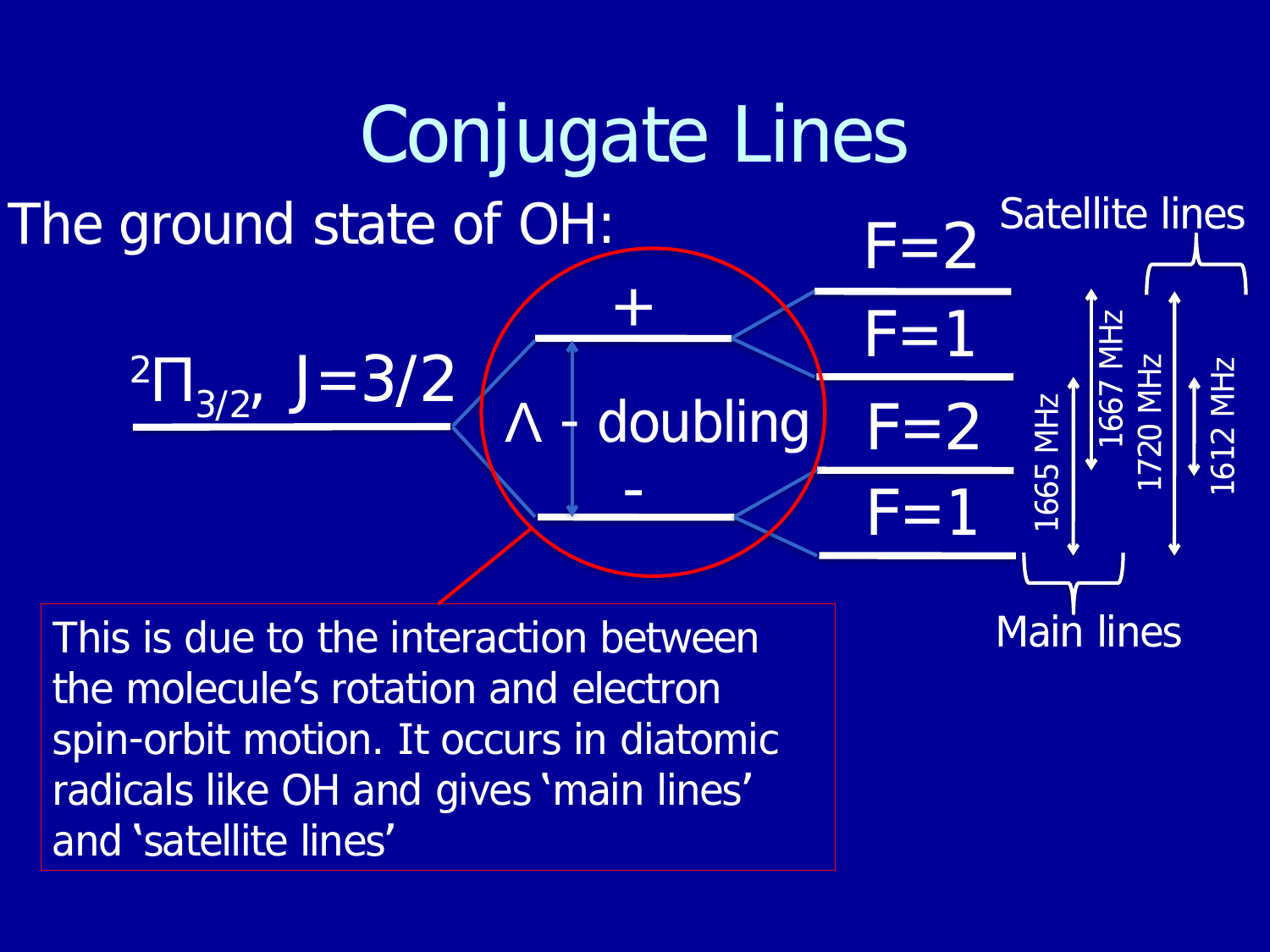

# Conjugate Lines
Satellite lines
The ground state of OH:
F=2

+
F=1
2Π3/2, J=3/2
1667 MHz
Λ - doubling
F=2
1720 MHz
1612 MHz
1665 MHz
-
F=1

Main lines
This is due to the interaction between the molecule’s rotation and electron spin-orbit motion. It occurs in diatomic radicals like OH and gives ‘main lines’ and ‘satellite lines’